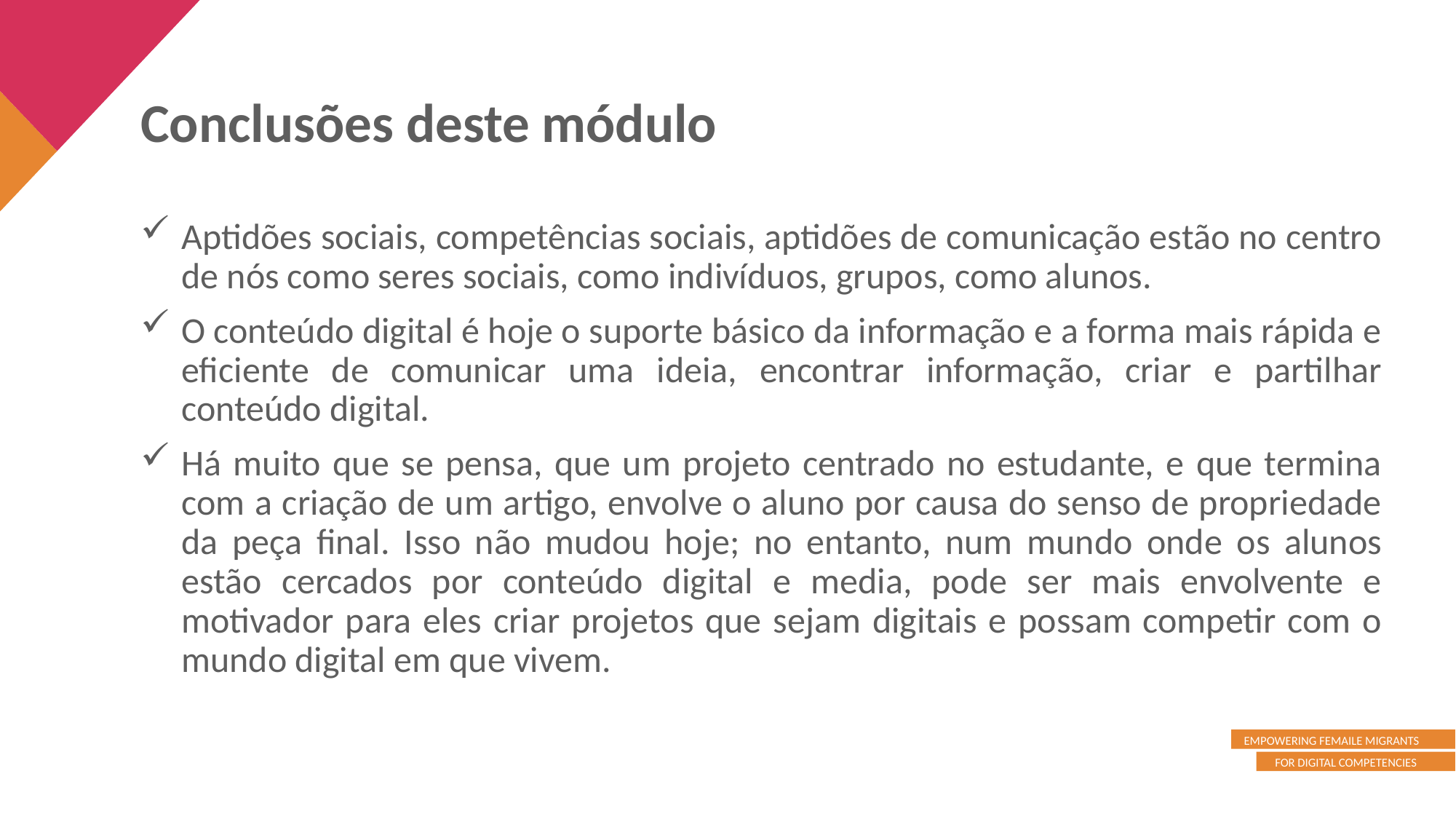

Conclusões deste módulo
Aptidões sociais, competências sociais, aptidões de comunicação estão no centro de nós como seres sociais, como indivíduos, grupos, como alunos.
O conteúdo digital é hoje o suporte básico da informação e a forma mais rápida e eficiente de comunicar uma ideia, encontrar informação, criar e partilhar conteúdo digital.
Há muito que se pensa, que um projeto centrado no estudante, e que termina com a criação de um artigo, envolve o aluno por causa do senso de propriedade da peça final. Isso não mudou hoje; no entanto, num mundo onde os alunos estão cercados por conteúdo digital e media, pode ser mais envolvente e motivador para eles criar projetos que sejam digitais e possam competir com o mundo digital em que vivem.